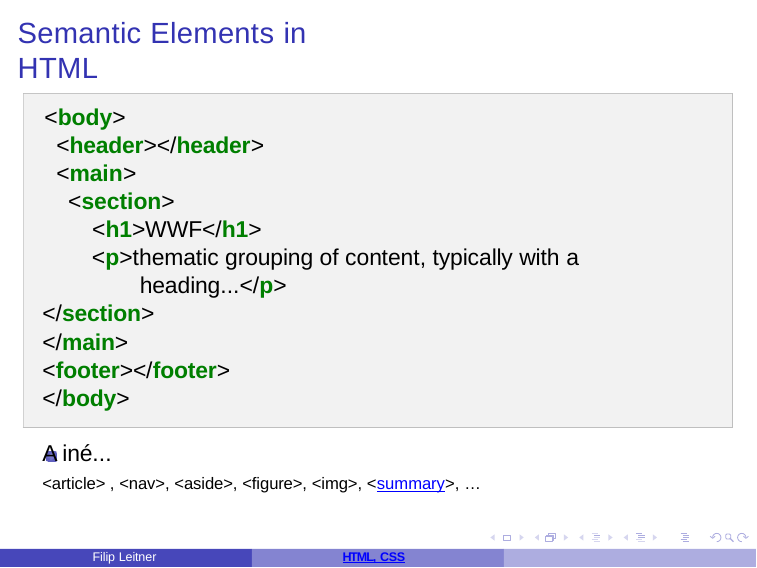

# Semantic Elements in HTML

<body>
<header></header>
<main>
<section>
<h1>WWF</h1>
<p>thematic grouping of content, typically with a  heading...</p>
</section>
</main>
<footer></footer>
</body>
A iné...
<article> , <nav>, <aside>, <figure>, <img>, <summary>, …

Filip Leitner
HTML, CSS